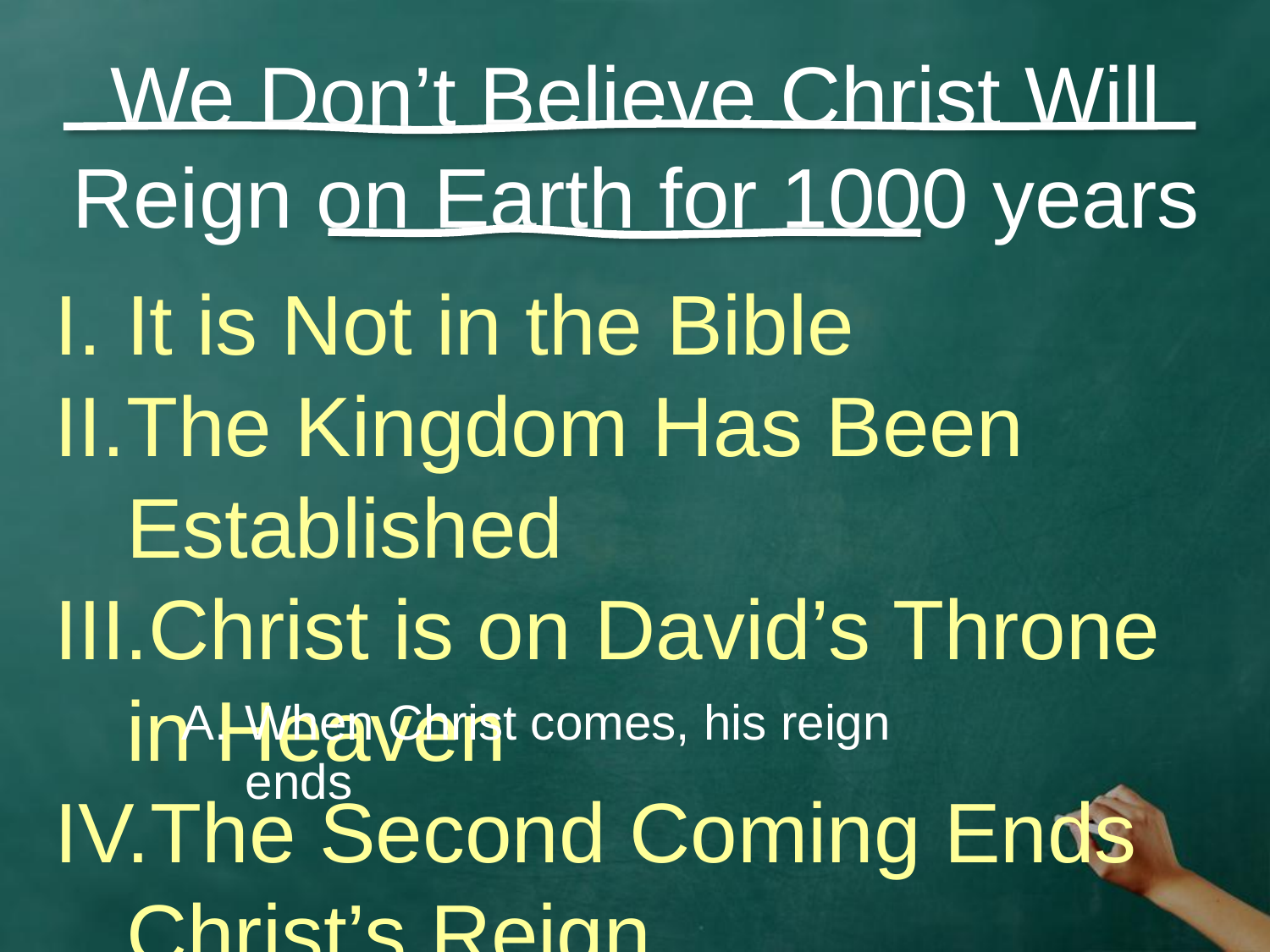

We Don’t Believe Christ Will Reign on Earth for 1000 years

It is Not in the Bible
The Kingdom Has Been Established
Christ is on David’s Throne in Heaven
The Second Coming Ends Christ’s Reign
When Christ comes, his reign ends